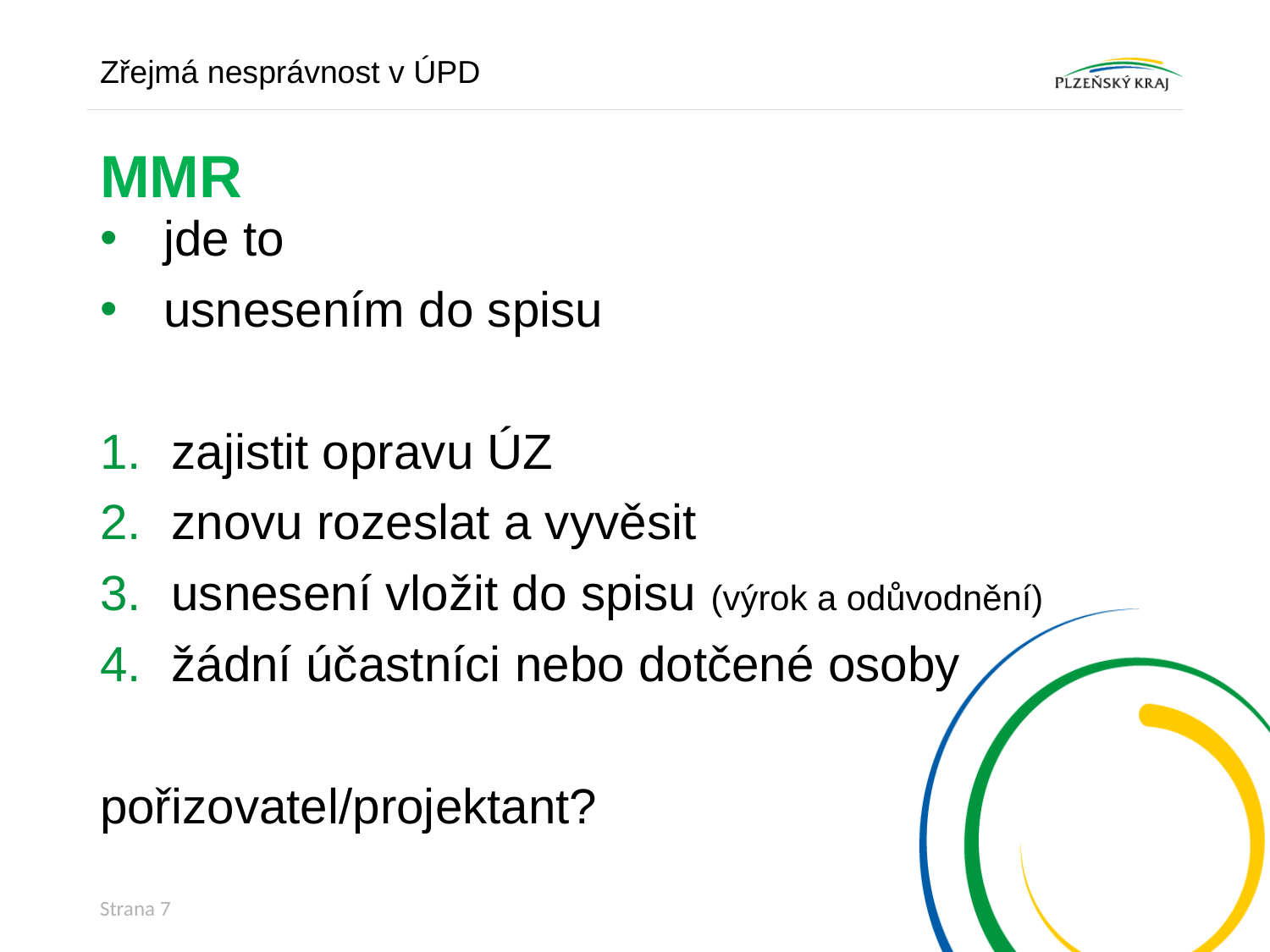

Zřejmá nesprávnost v ÚPD
# MMR
jde to
usnesením do spisu

zajistit opravu ÚZ
znovu rozeslat a vyvěsit
usnesení vložit do spisu (výrok a odůvodnění)
žádní účastníci nebo dotčené osoby

pořizovatel/projektant?
Strana 7